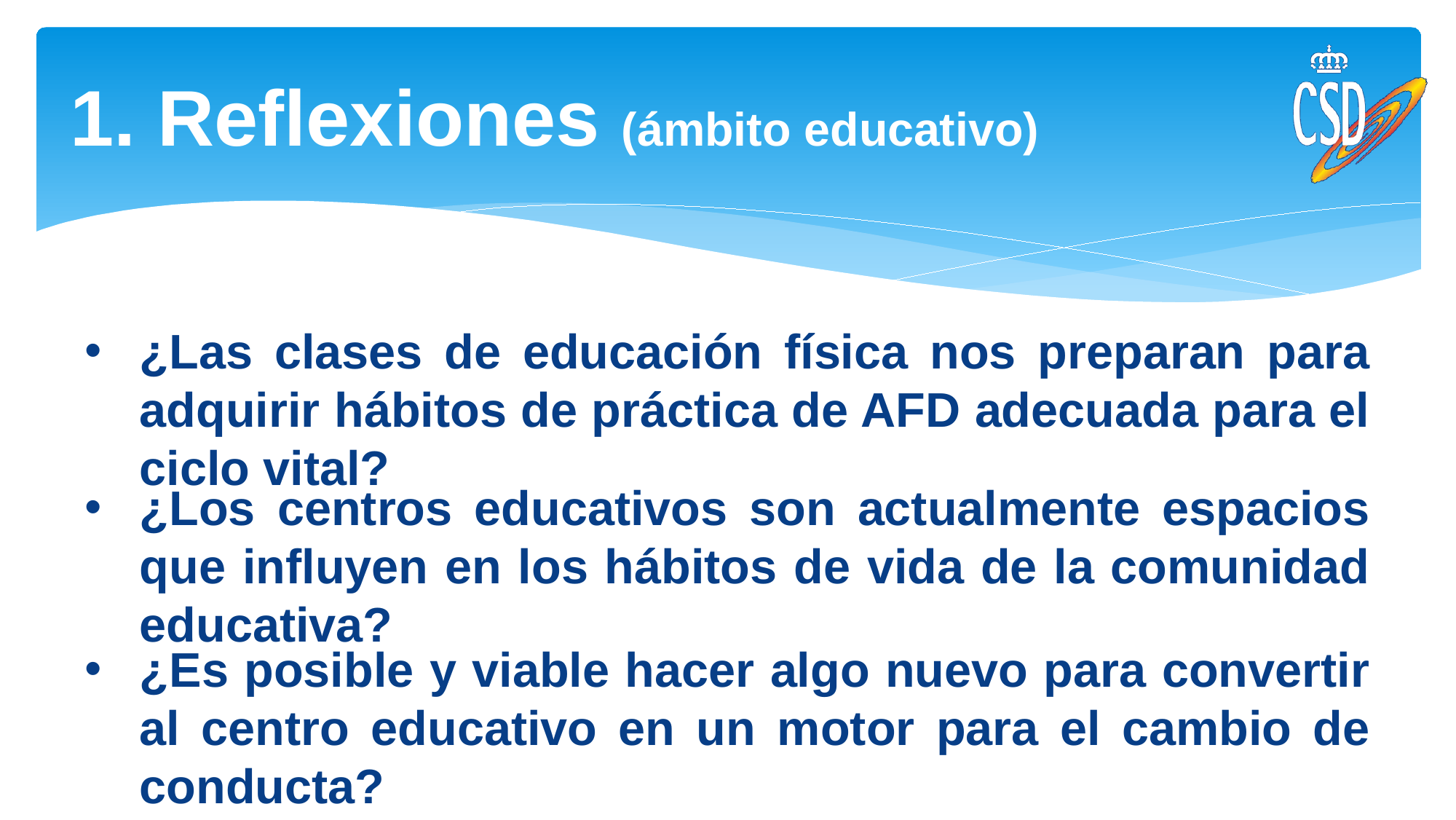

# 1. Reflexiones (ámbito educativo)
¿Las clases de educación física nos preparan para adquirir hábitos de práctica de AFD adecuada para el ciclo vital?
¿Los centros educativos son actualmente espacios que influyen en los hábitos de vida de la comunidad educativa?
¿Es posible y viable hacer algo nuevo para convertir al centro educativo en un motor para el cambio de conducta?